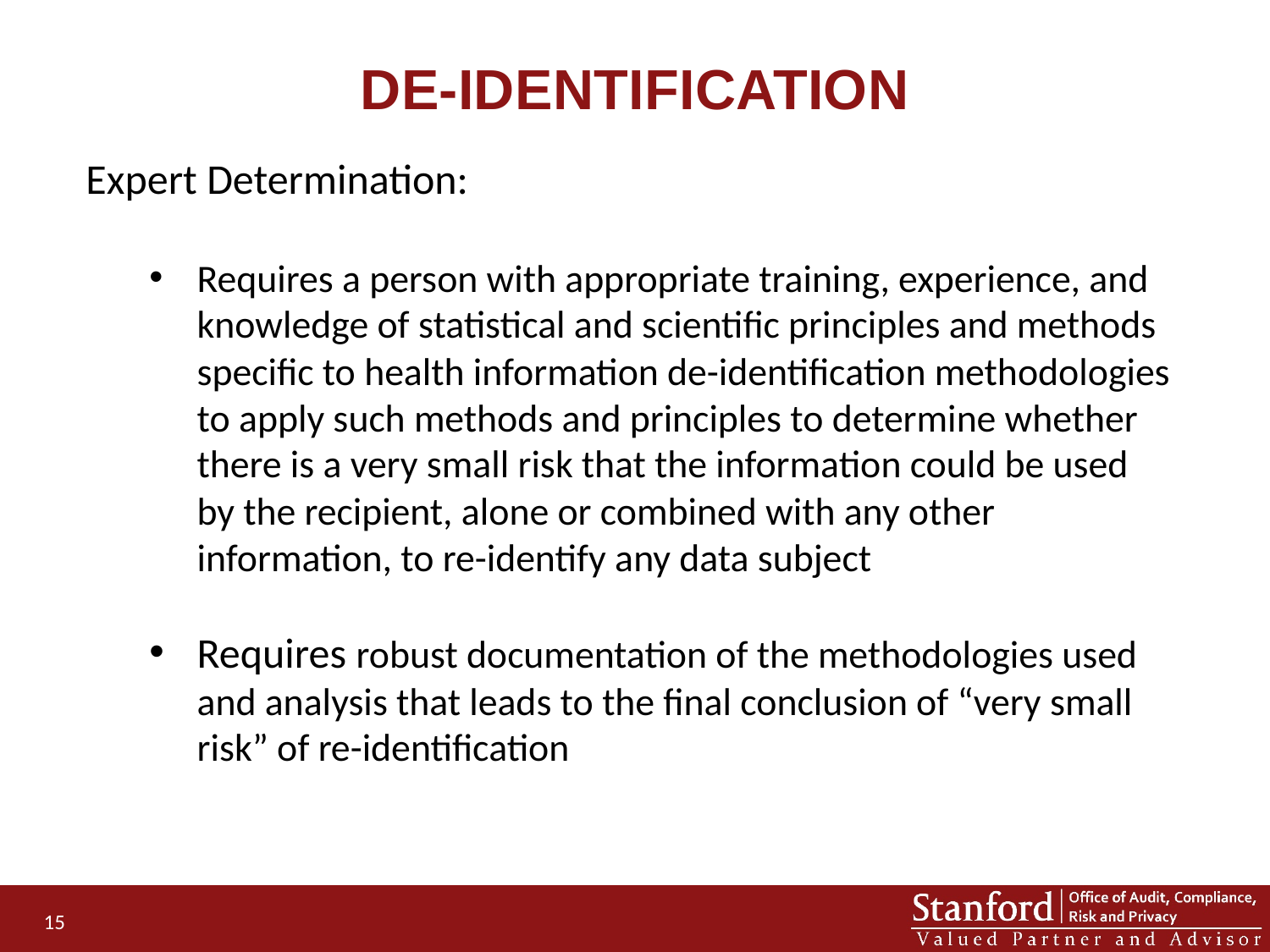

De-Identification
Expert Determination:

Requires a person with appropriate training, experience, and knowledge of statistical and scientific principles and methods specific to health information de-identification methodologies to apply such methods and principles to determine whether there is a very small risk that the information could be used by the recipient, alone or combined with any other information, to re-identify any data subject

Requires robust documentation of the methodologies used and analysis that leads to the final conclusion of “very small risk” of re-identification